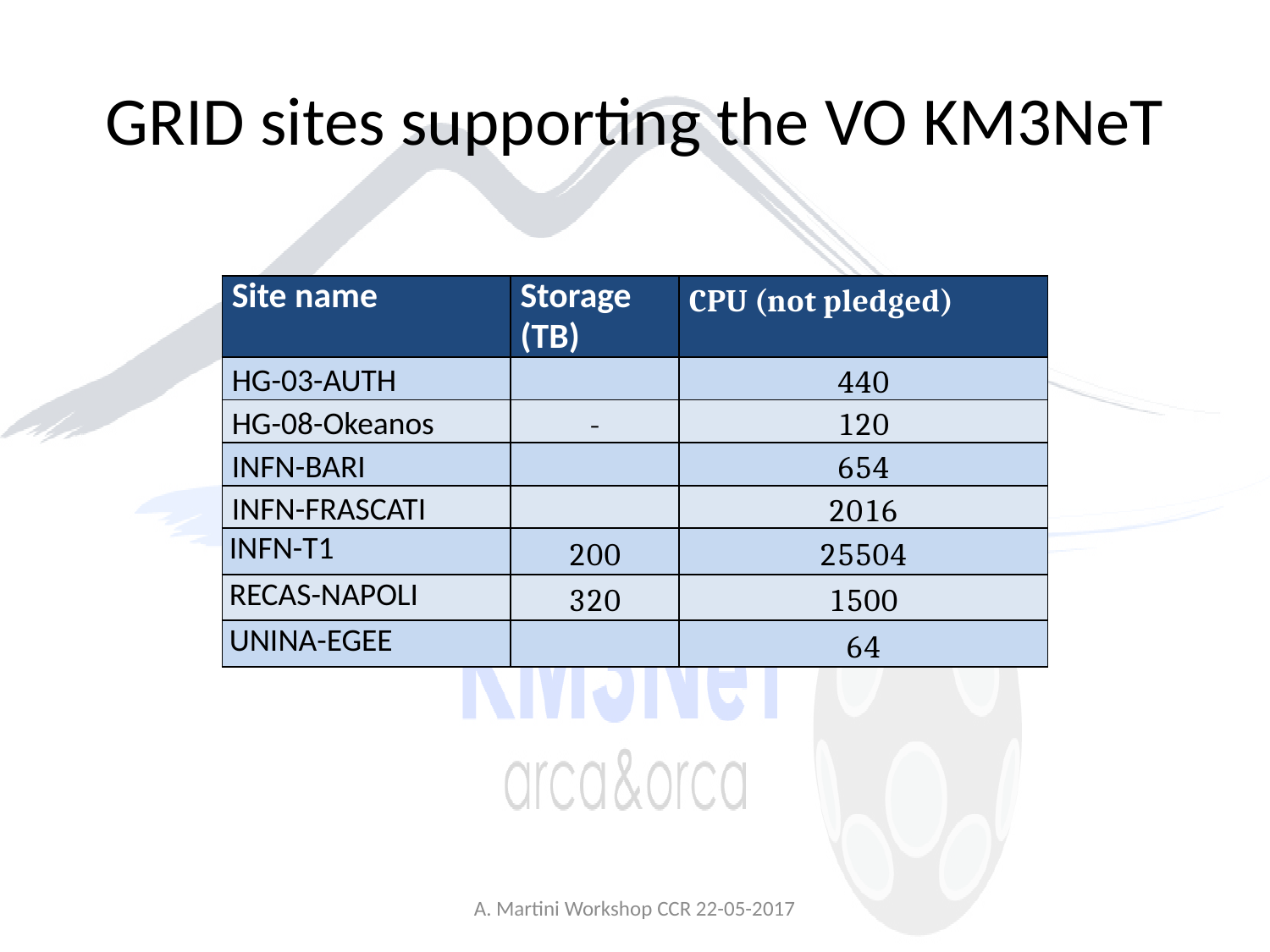

# GRID sites supporting the VO KM3NeT
| Site name | Storage (TB) | CPU (not pledged) |
| --- | --- | --- |
| HG-03-AUTH |  | 440 |
| HG-08-Okeanos | - | 120 |
| INFN-BARI |  | 654 |
| INFN-FRASCATI |  | 2016 |
| INFN-T1 | 200 | 25504 |
| RECAS-NAPOLI | 320 | 1500 |
| UNINA-EGEE |  | 64 |
A. Martini Workshop CCR 22-05-2017